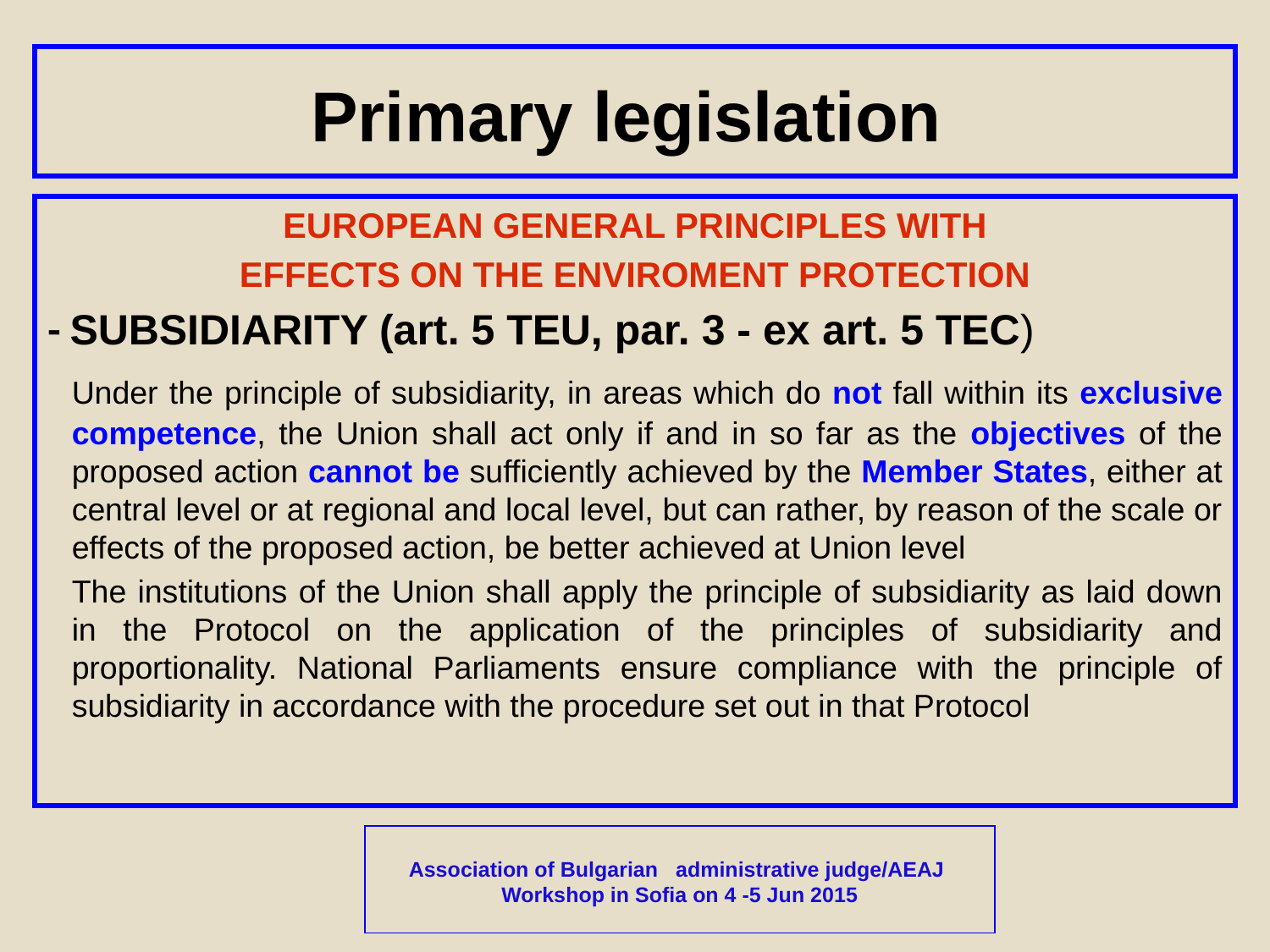

Primary legislation
EUROPEAN GENERAL PRINCIPLES WITH
EFFECTS ON THE ENVIROMENT PROTECTION
- SUBSIDIARITY (art. 5 TEU, par. 3 - ex art. 5 TEC)
	Under the principle of subsidiarity, in areas which do not fall within its exclusive competence, the Union shall act only if and in so far as the objectives of the proposed action cannot be sufficiently achieved by the Member States, either at central level or at regional and local level, but can rather, by reason of the scale or effects of the proposed action, be better achieved at Union level
	The institutions of the Union shall apply the principle of subsidiarity as laid down in the Protocol on the application of the principles of subsidiarity and proportionality. National Parliaments ensure compliance with the principle of subsidiarity in accordance with the procedure set out in that Protocol

Association of Bulgarian   administrative judge/AEAJ
Workshop in Sofia on 4 -5 Jun 2015